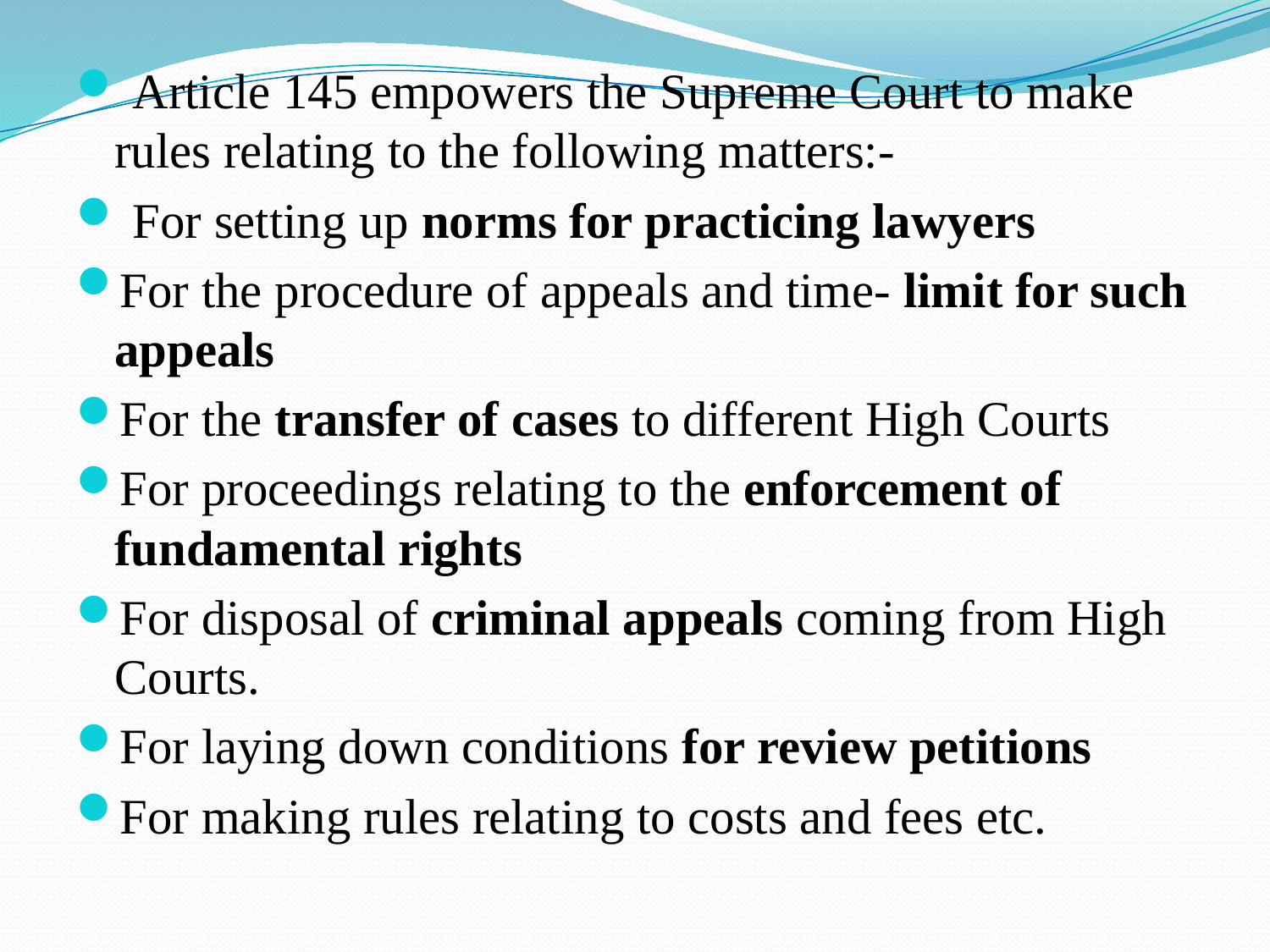

Article 145 empowers the Supreme Court to make rules relating to the following matters:-
 For setting up norms for practicing lawyers
For the procedure of appeals and time- limit for such appeals
For the transfer of cases to different High Courts
For proceedings relating to the enforcement of fundamental rights
For disposal of criminal appeals coming from High Courts.
For laying down conditions for review petitions
For making rules relating to costs and fees etc.